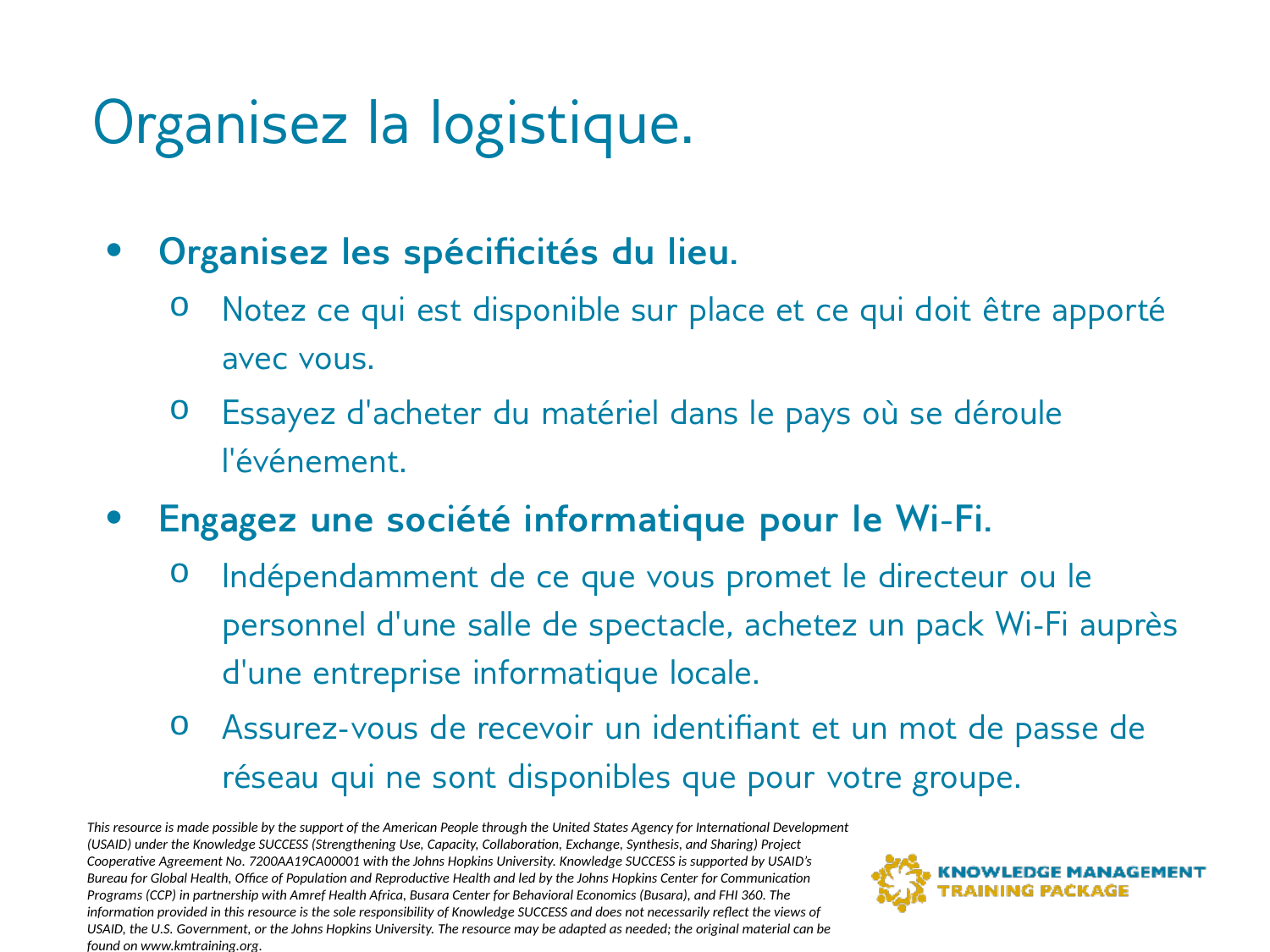

# Organisez la logistique.
Organisez les spécificités du lieu.
Notez ce qui est disponible sur place et ce qui doit être apporté avec vous.
Essayez d'acheter du matériel dans le pays où se déroule l'événement.
Engagez une société informatique pour le Wi-Fi.
Indépendamment de ce que vous promet le directeur ou le personnel d'une salle de spectacle, achetez un pack Wi-Fi auprès d'une entreprise informatique locale.
Assurez-vous de recevoir un identifiant et un mot de passe de réseau qui ne sont disponibles que pour votre groupe.